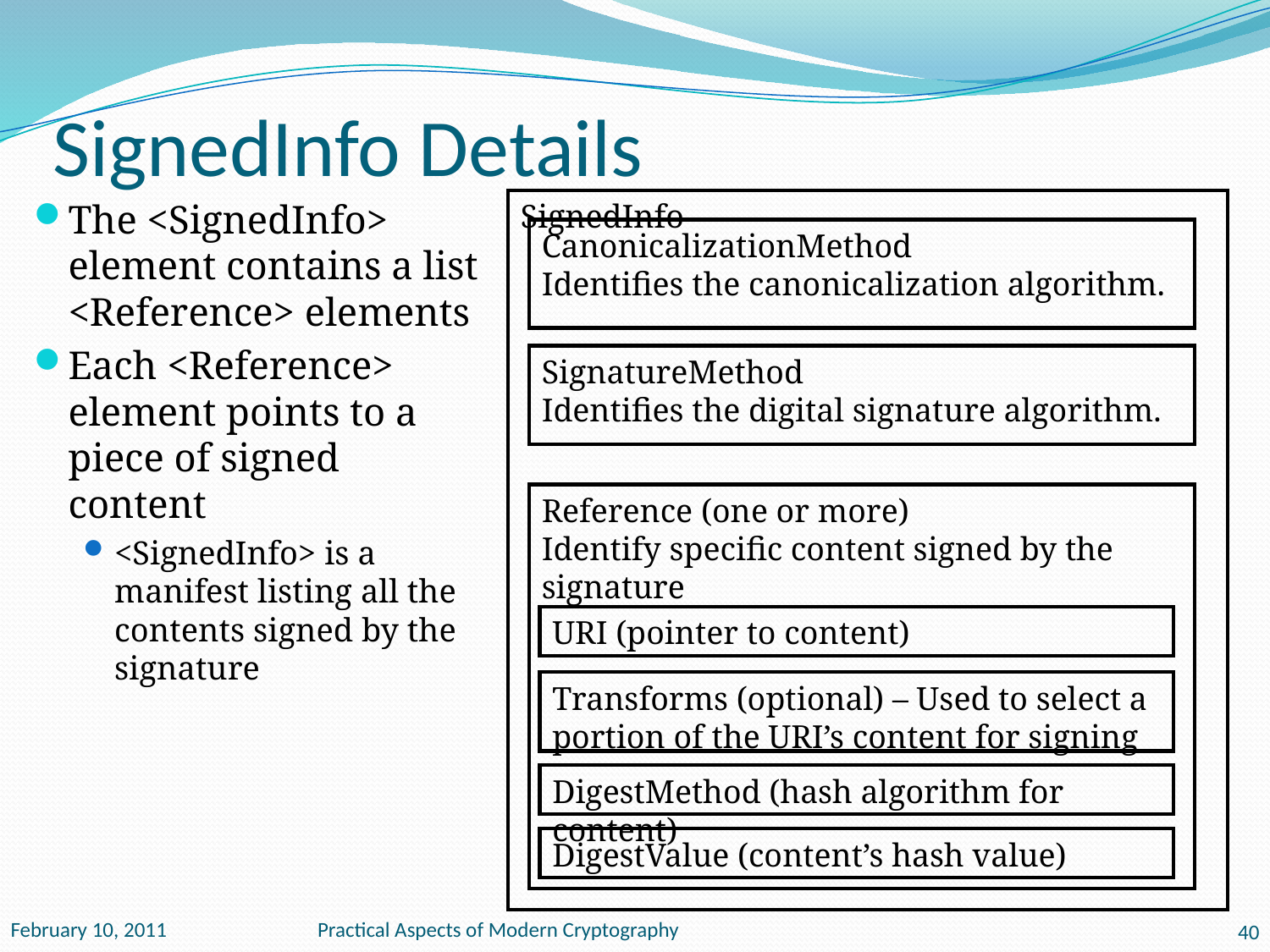

# SignedInfo Details
The <SignedInfo> element contains a list <Reference> elements
Each <Reference> element points to a piece of signed content
<SignedInfo> is a manifest listing all the contents signed by the signature
SignedInfo
CanonicalizationMethod
Identifies the canonicalization algorithm.
SignatureMethod
Identifies the digital signature algorithm.
Reference (one or more)
Identify specific content signed by the signature
URI (pointer to content)
Transforms (optional) – Used to select a portion of the URI’s content for signing
DigestMethod (hash algorithm for content)
DigestValue (content’s hash value)
February 10, 2011
Practical Aspects of Modern Cryptography
40